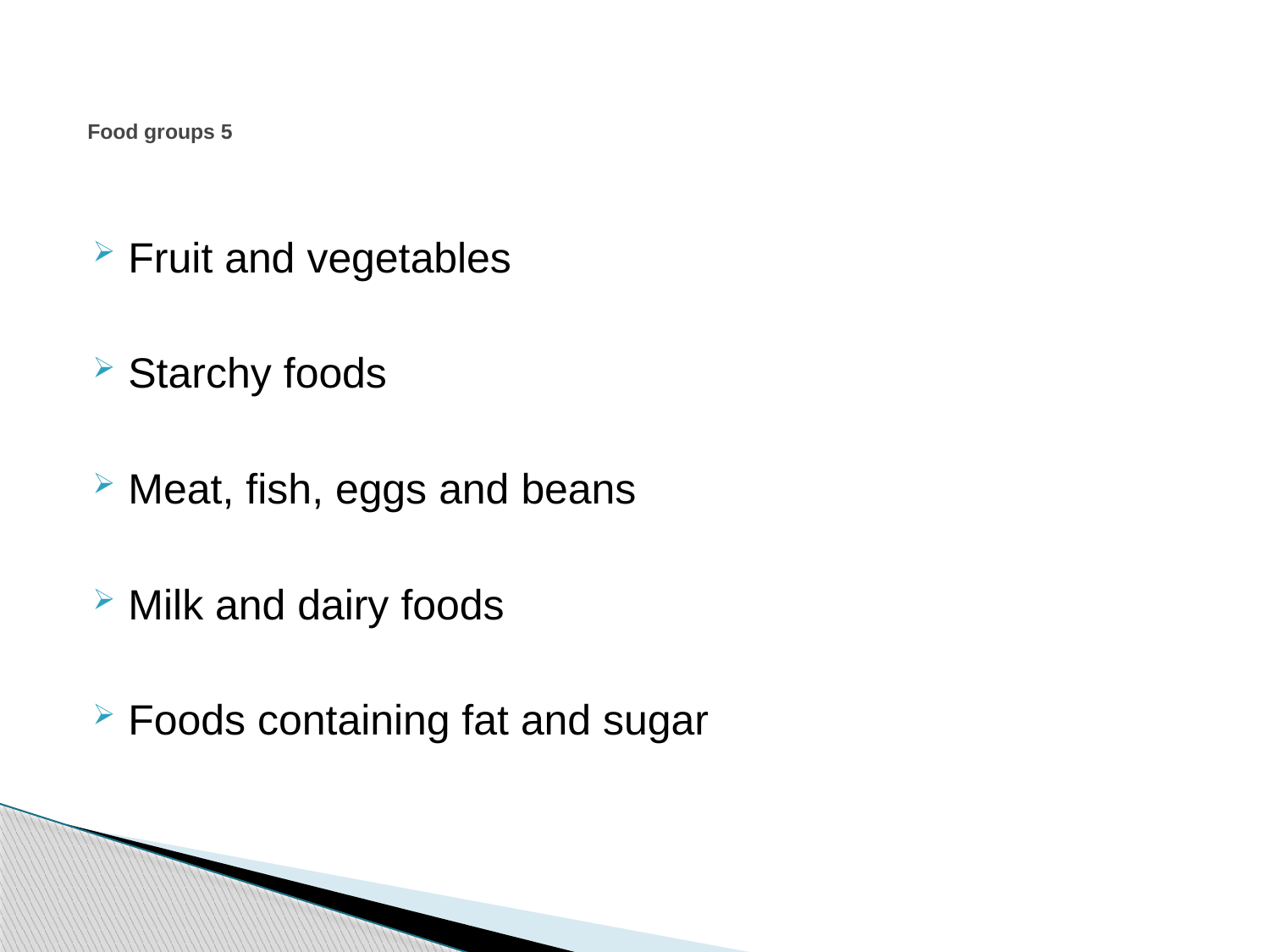

# Food groups 5

Fruit and vegetables

Starchy foods

Meat, fish, eggs and beans

Milk and dairy foods

Foods containing fat and sugar